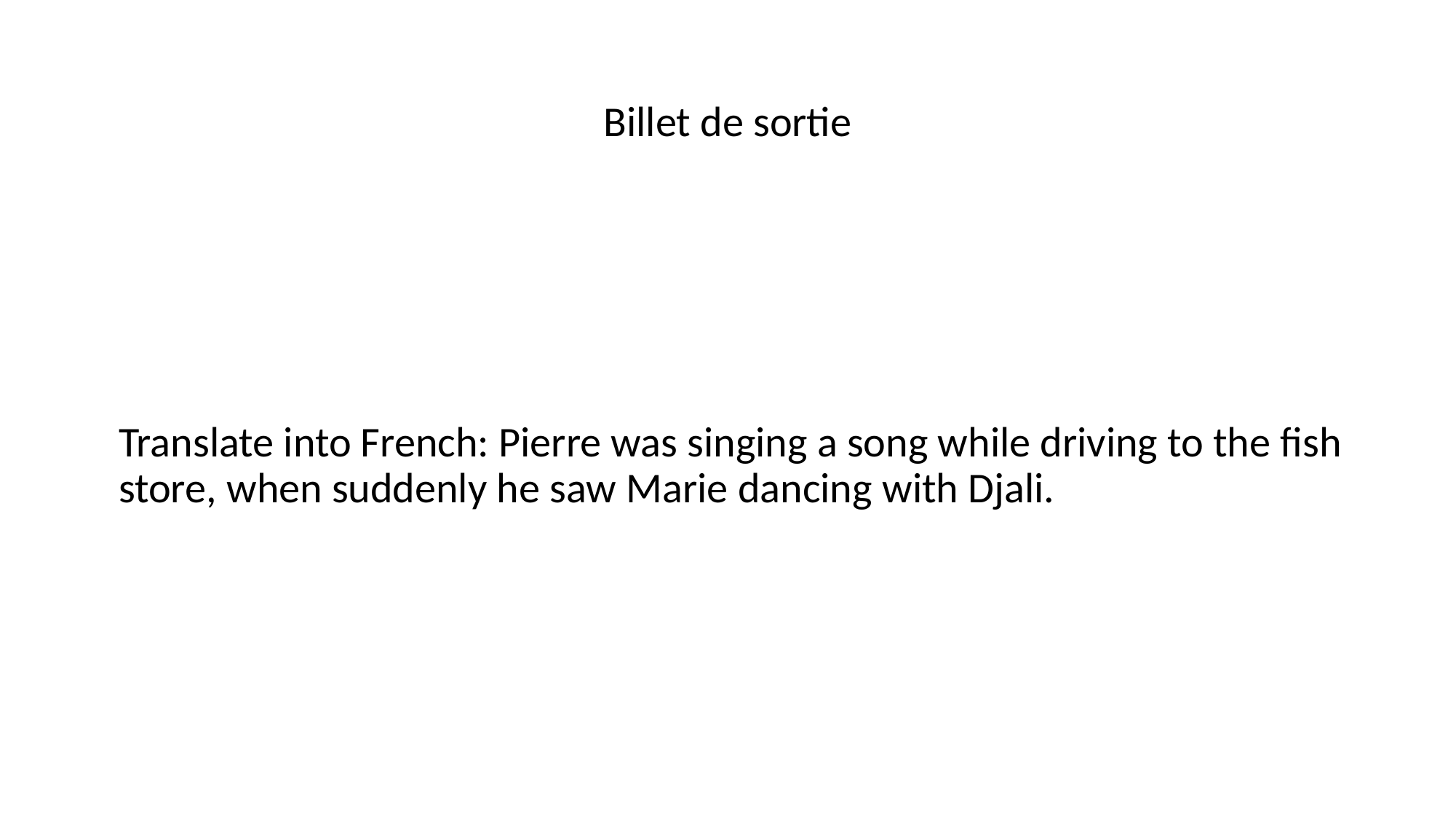

# Billet de sortie

Translate into French: Pierre was singing a song while driving to the fish store, when suddenly he saw Marie dancing with Djali.